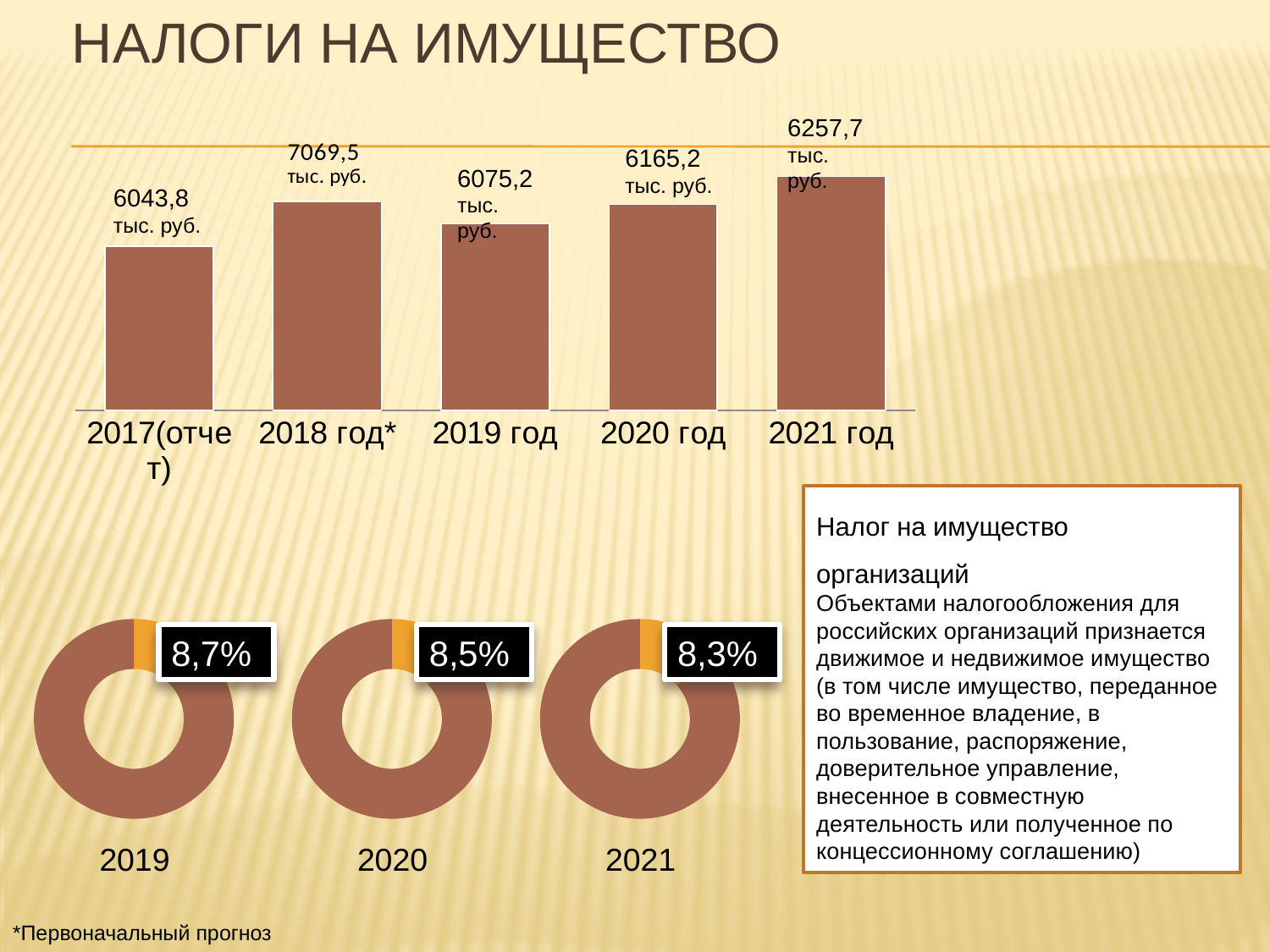

# Налоги на имущество
6257,7тыс. руб.

### Chart

| Category | Налог на имущество организаций |
|---|---|
| 2017(отчет) | 6206.7 |
| 2018 год* | 7915.2 |
| 2019 год | 7069.5 |
| 2020 год | 7797.2 |
| 2021 год | 8860.2 |
6165,2
тыс. руб.
6075,2
тыс. руб.
6043,8
тыс. руб.
Налог на имущество организаций
Объектами налогообложения для российских организаций признается движимое и недвижимое имущество (в том числе имущество, переданное во временное владение, в пользование, распоряжение, доверительное управление, внесенное в совместную деятельность или полученное по концессионному соглашению)

### Chart

| Category | Продажи |
|---|---|
| Кв. 1 | 0.12000000000000002 |
| Кв. 2 | 0.88 |

### Chart

| Category | Продажи |
|---|---|
| Кв. 1 | 0.13 |
| Кв. 2 | 0.8700000000000049 |

### Chart

| Category | Продажи |
|---|---|
| Кв. 1 | 0.12000000000000002 |
| Кв. 2 | 0.78 |
8,7%
8,5%
8,3%
2019
2020
2021
*Первоначальный прогноз